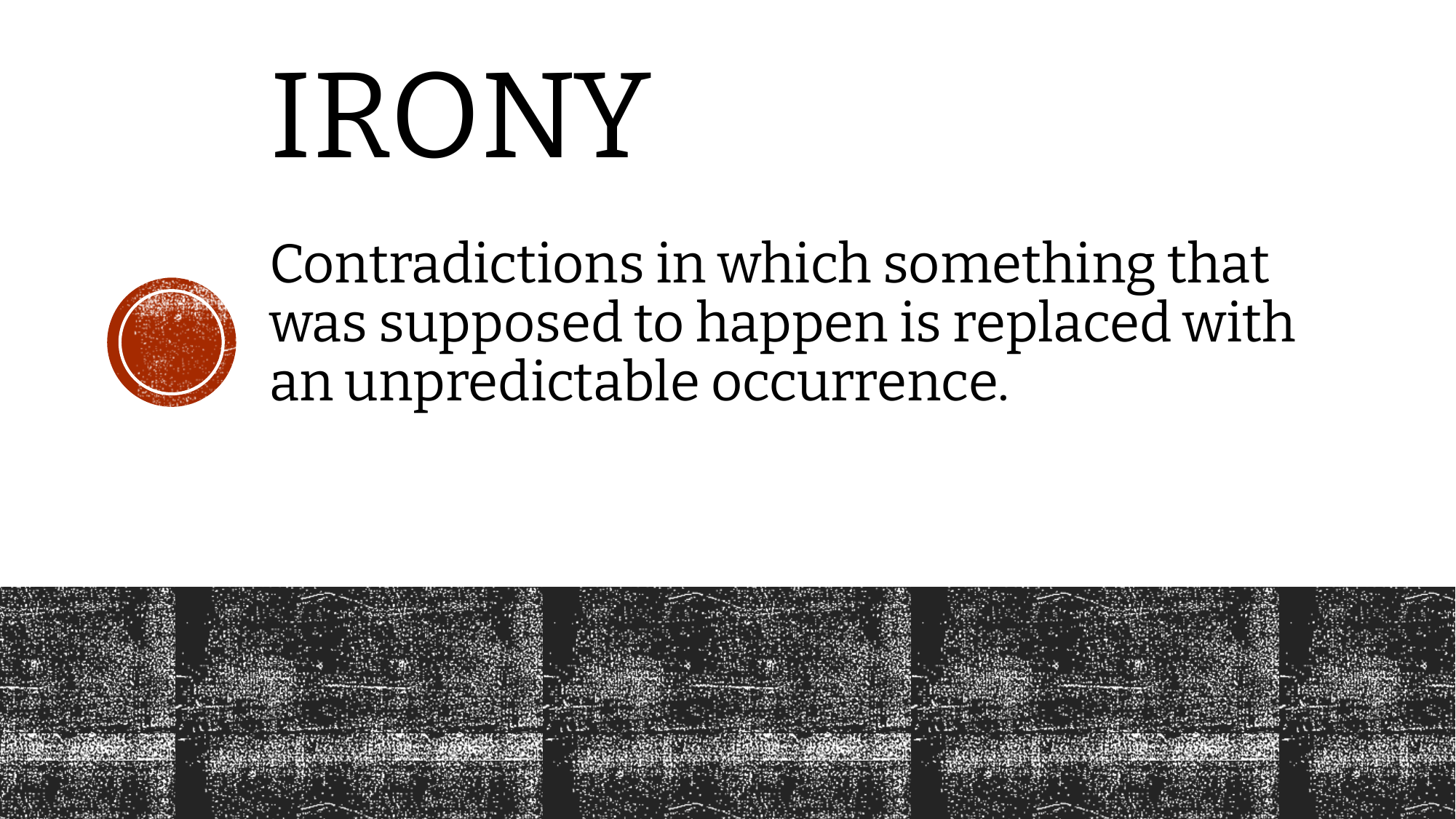

# Irony
Contradictions in which something that was supposed to happen is replaced with an unpredictable occurrence.